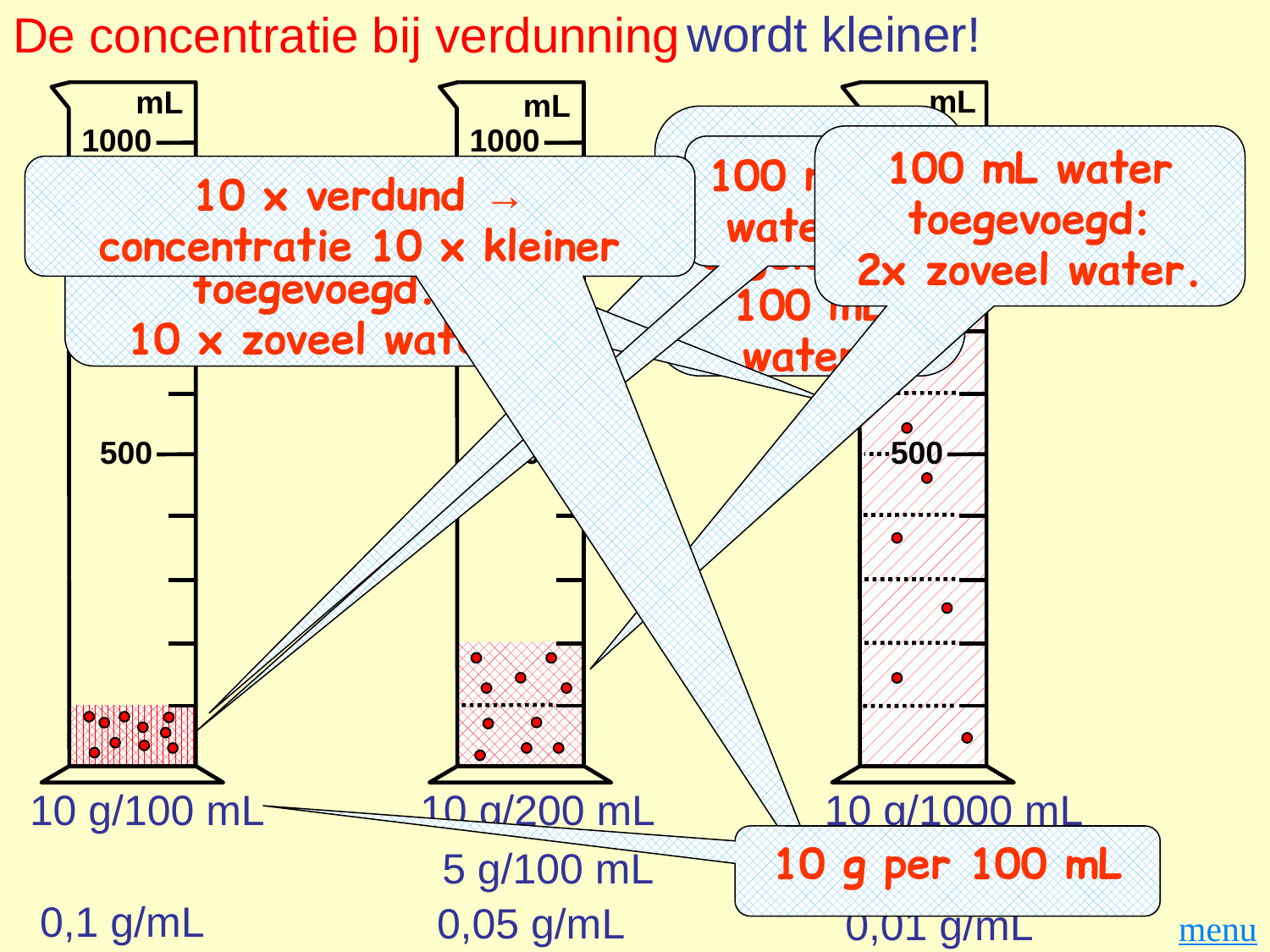

# De concentratie bij verdunning
wordt kleiner!
mL

1000
500

mL

1000
500
mL

1000
500
10 g van een stof
opgelost in 100 mL water.
100 mL water toegevoegd:
2x zoveel water.
100 mL water
10 x verdund →
concentratie 10 x kleiner
Totaal 900 mL water toegevoegd:
 10 x zoveel water.

10 g/100 mL
10 g/200 mL
10 g/1000 mL
10 g per 100 mL
1 g/100 mL
5 g/100 mL
0,1 g/mL
0,05 g/mL
0,01 g/mL
menu